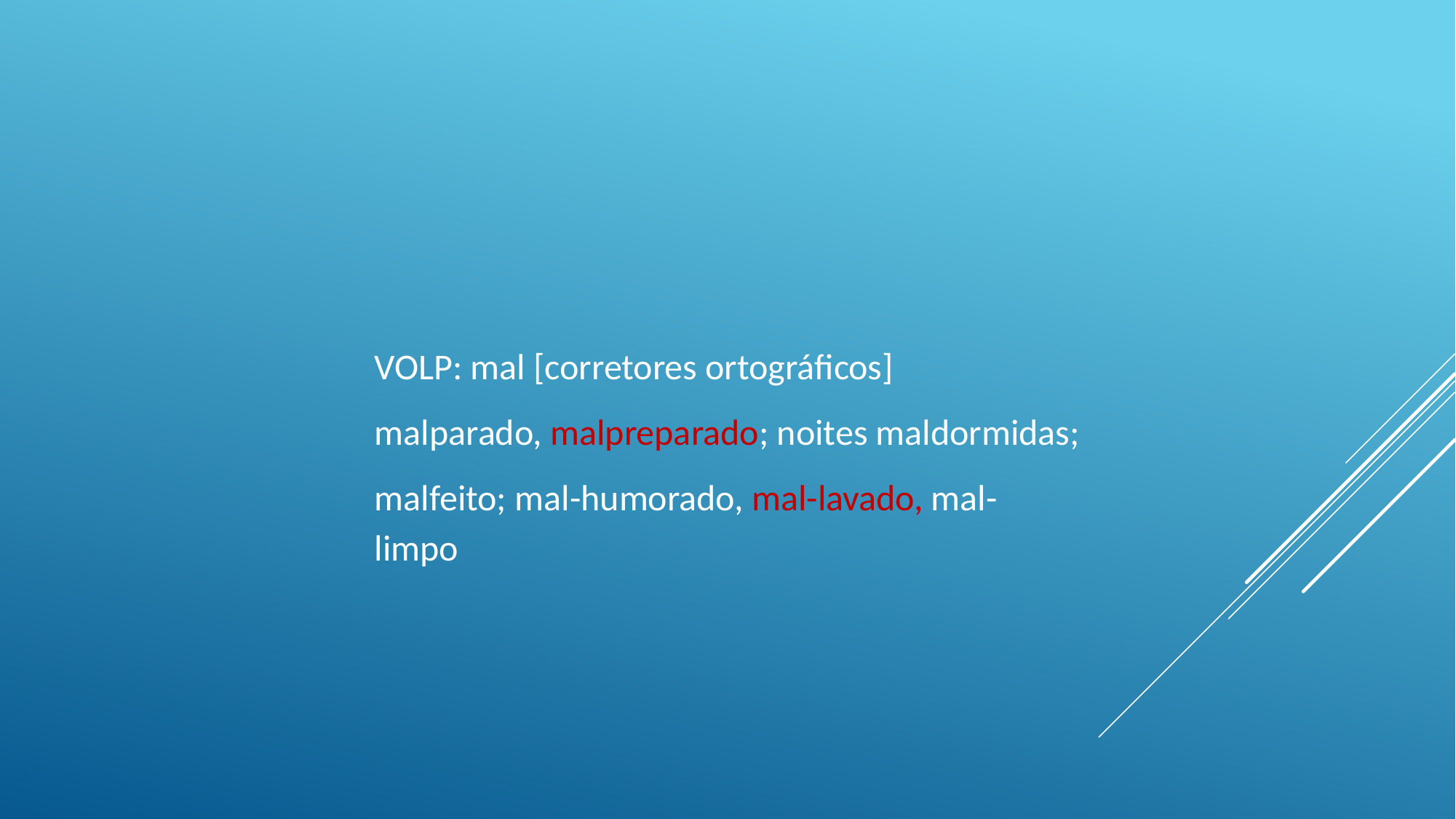

VOLP: mal [corretores ortográficos]
malparado, malpreparado; noites maldormidas;
malfeito; mal-humorado, mal-lavado, mal-limpo